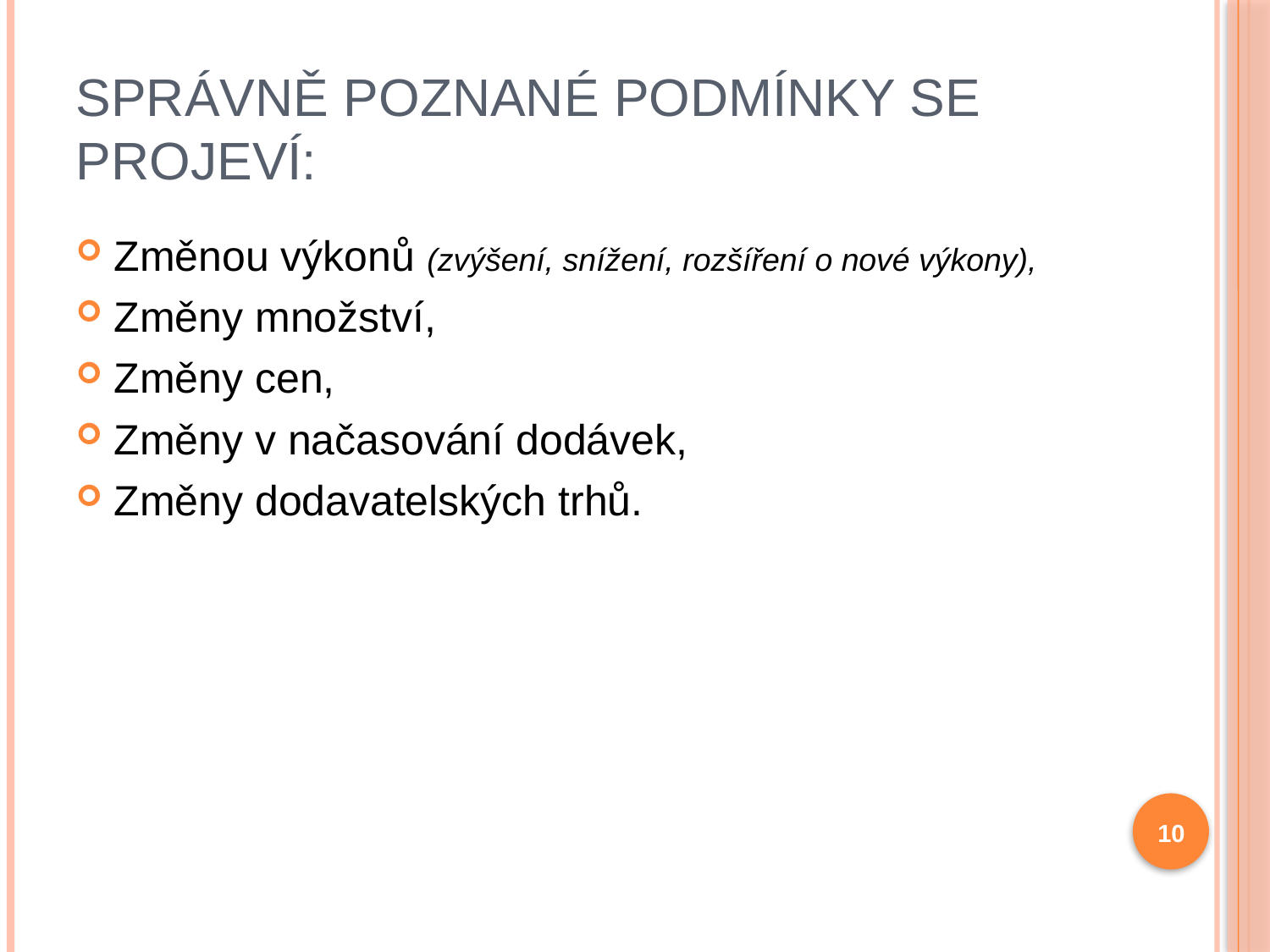

# Správně poznané podmínky se projeví:
Změnou výkonů (zvýšení, snížení, rozšíření o nové výkony),
Změny množství,
Změny cen,
Změny v načasování dodávek,
Změny dodavatelských trhů.
10